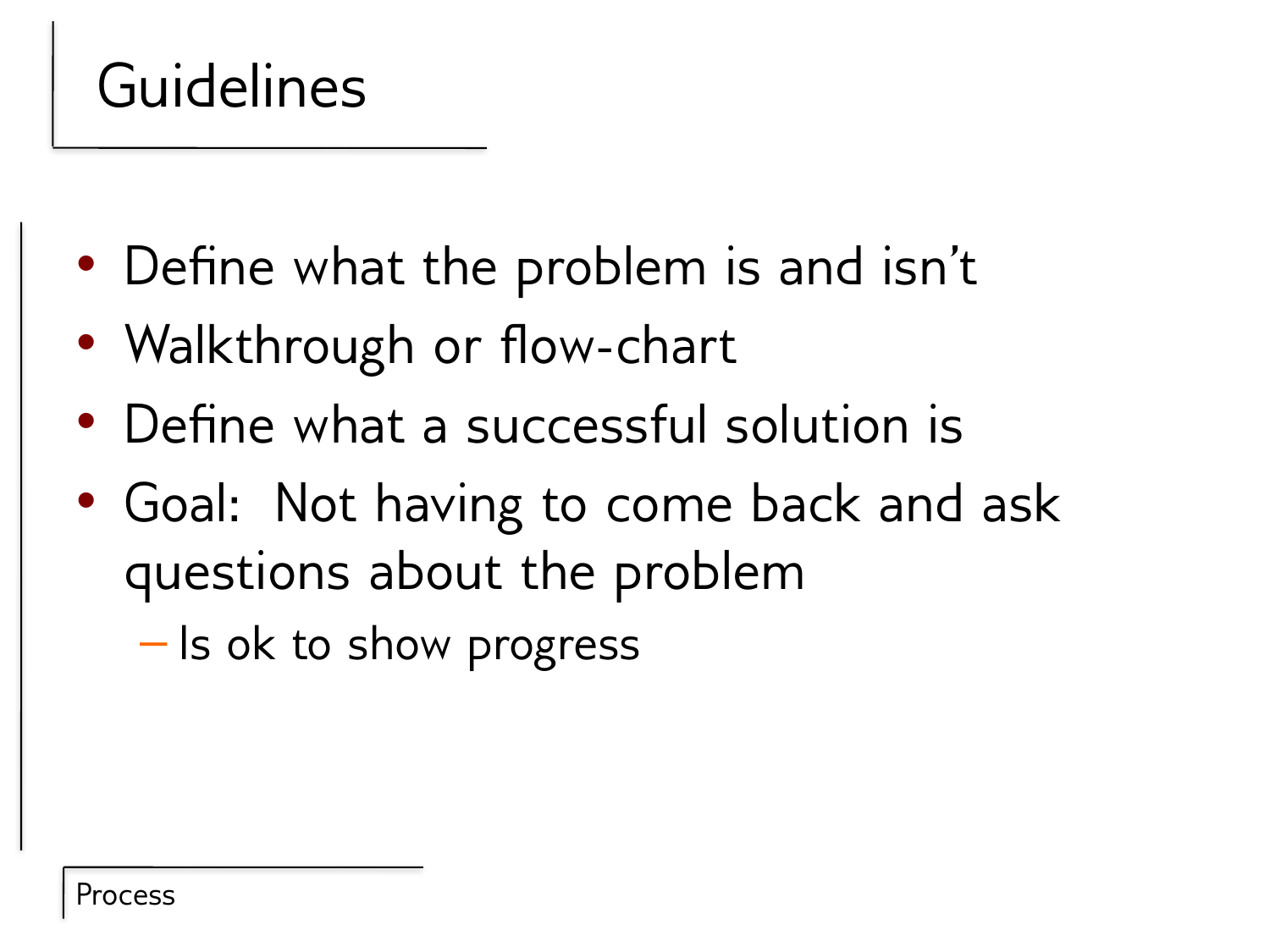

# Guidelines
Define what the problem is and isn’t
Walkthrough or flow-chart
Define what a successful solution is
Goal:  Not having to come back and ask questions about the problem
Is ok to show progress